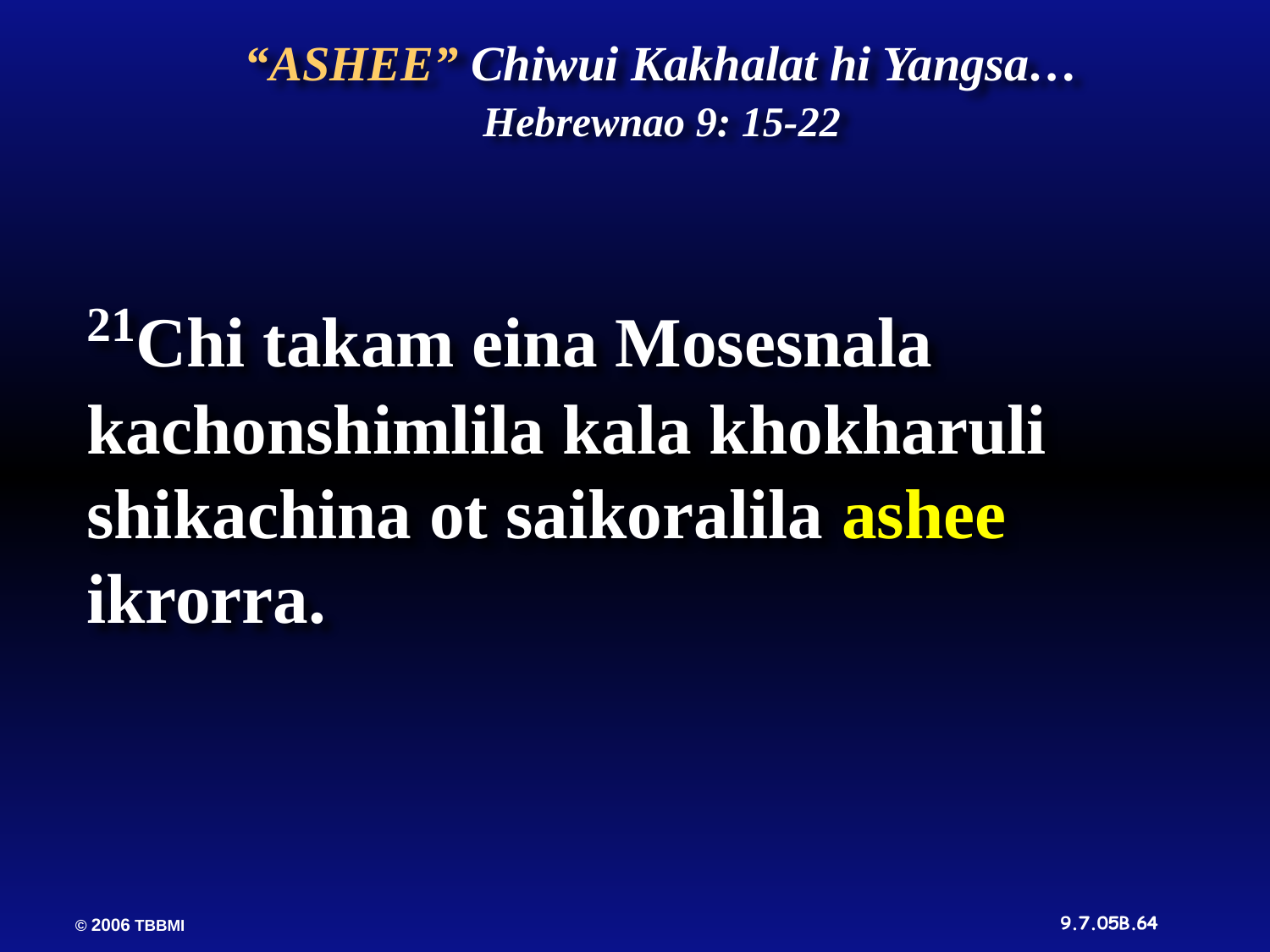

“ASHEE” Chiwui Kakhalat hi Yangsa…
Hebrewnao 9: 15-22

21Chi takam eina Mosesnala kachonshimlila kala khokharuli shikachina ot saikoralila ashee ikrorra.

64